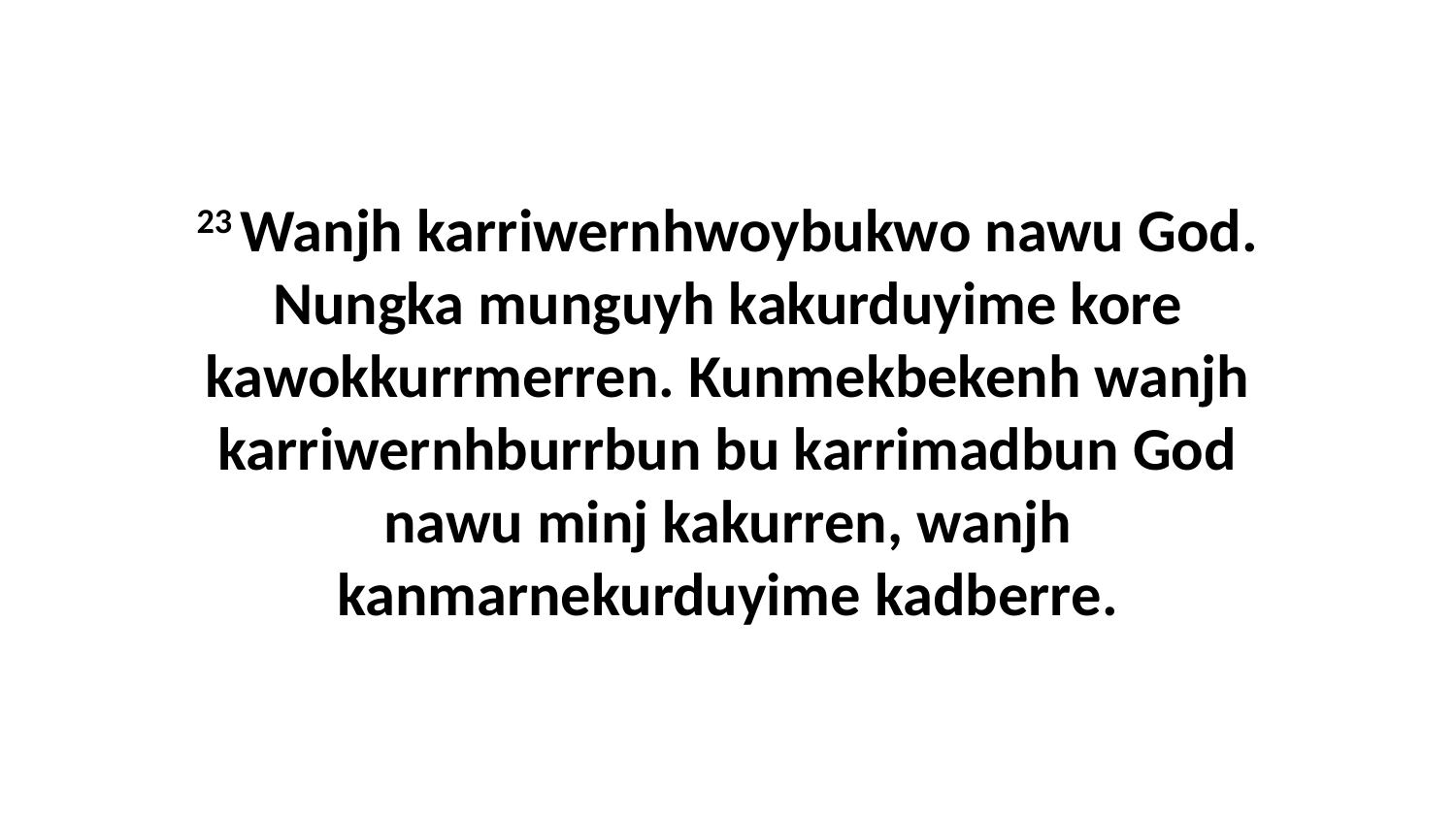

23 Wanjh karriwernhwoybukwo nawu God. Nungka munguyh kakurduyime kore kawokkurrmerren. Kunmekbekenh wanjh karriwernhburrbun bu karrimadbun God nawu minj kakurren, wanjh kanmarnekurduyime kadberre.